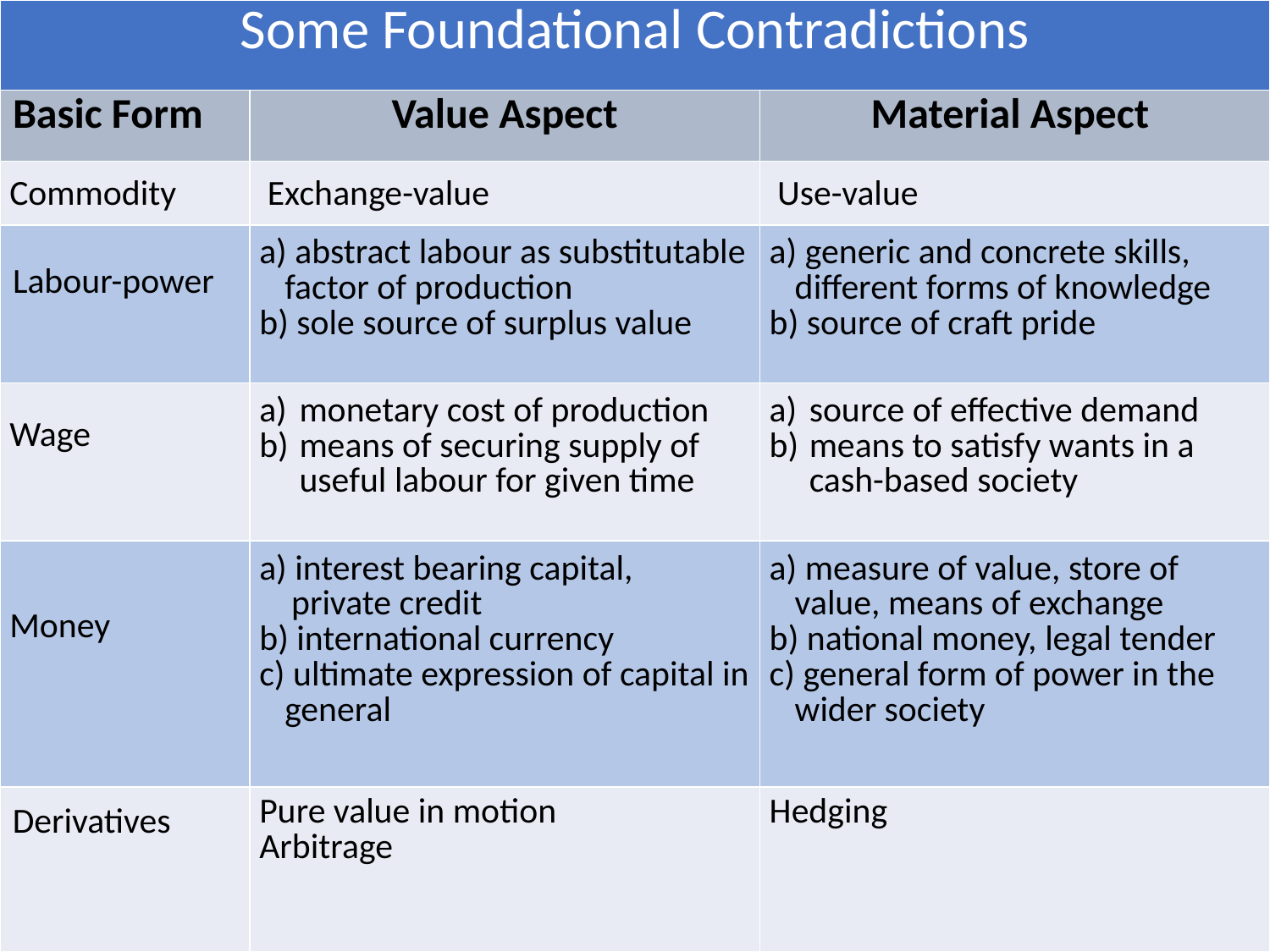

| Some Foundational Contradictions |  |  |
| --- | --- | --- |
| Basic Form | Value Aspect | Material Aspect |
| Commodity | Exchange-value | Use-value |
| Labour-power | a) abstract labour as substitutable factor of production b) sole source of surplus value | a) generic and concrete skills, different forms of knowledge b) source of craft pride |
| Wage | monetary cost of production means of securing supply of useful labour for given time | source of effective demand means to satisfy wants in a cash-based society |
| Money | a) interest bearing capital, private credit b) international currency c) ultimate expression of capital in general | a) measure of value, store of value, means of exchange b) national money, legal tender c) general form of power in the wider society |
| Derivatives | Pure value in motion Arbitrage | Hedging |